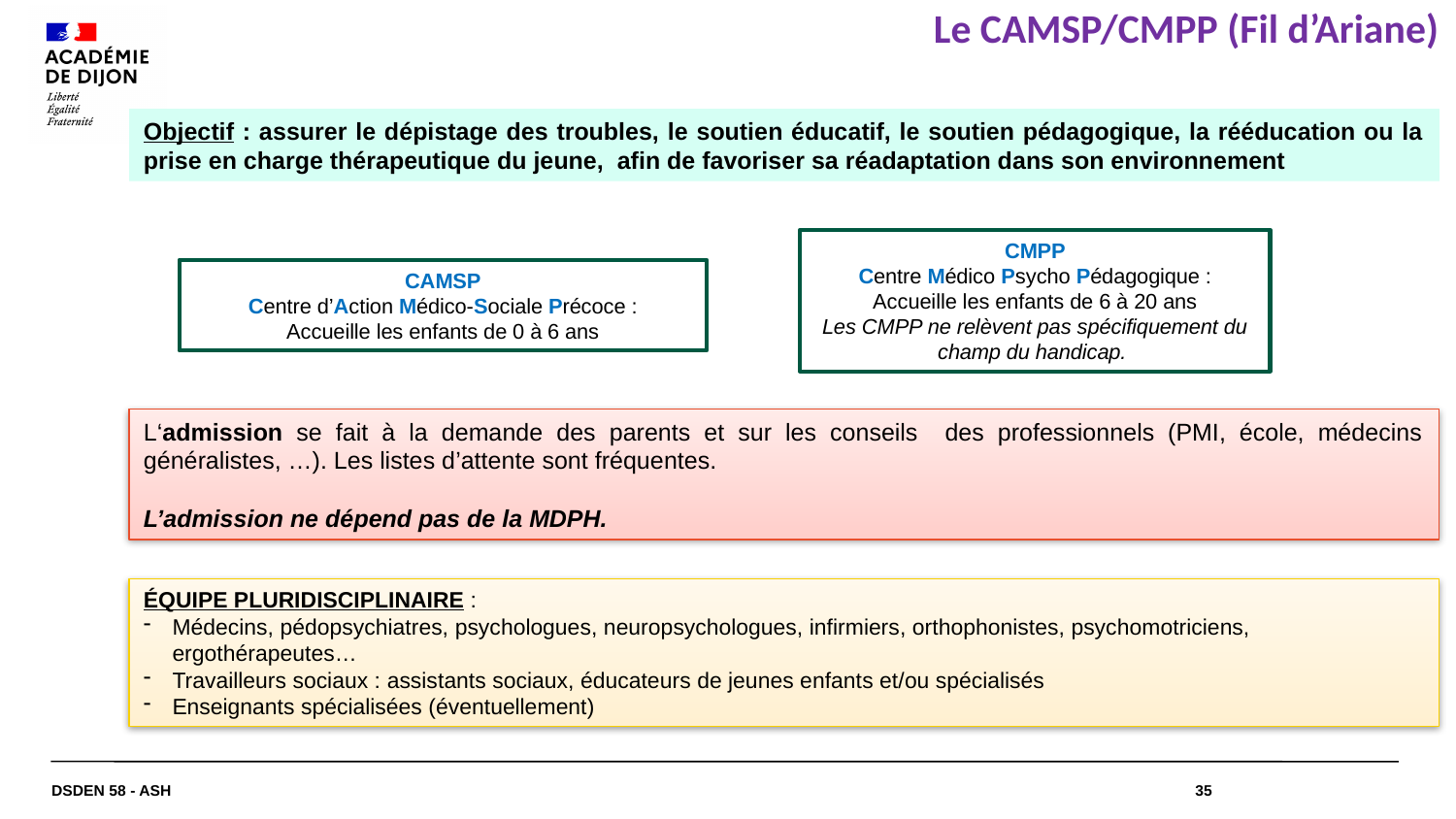

# Le CAMSP/CMPP (Fil d’Ariane)
Objectif : assurer le dépistage des troubles, le soutien éducatif, le soutien pédagogique, la rééducation ou la prise en charge thérapeutique du jeune,  afin de favoriser sa réadaptation dans son environnement
CMPP
Centre Médico Psycho Pédagogique :
Accueille les enfants de 6 à 20 ans
Les CMPP ne relèvent pas spécifiquement du champ du handicap.
CAMSP
Centre d’Action Médico-Sociale Précoce :
Accueille les enfants de 0 à 6 ans
L‘admission se fait à la demande des parents et sur les conseils  des professionnels (PMI, école, médecins généralistes, …). Les listes d’attente sont fréquentes.

L’admission ne dépend pas de la MDPH.
ÉQUIPE PLURIDISCIPLINAIRE :
Médecins, pédopsychiatres, psychologues, neuropsychologues, infirmiers, orthophonistes, psychomotriciens, ergothérapeutes…
Travailleurs sociaux : assistants sociaux, éducateurs de jeunes enfants et/ou spécialisés
Enseignants spécialisées (éventuellement)
DSDEN 58 - ASH
35